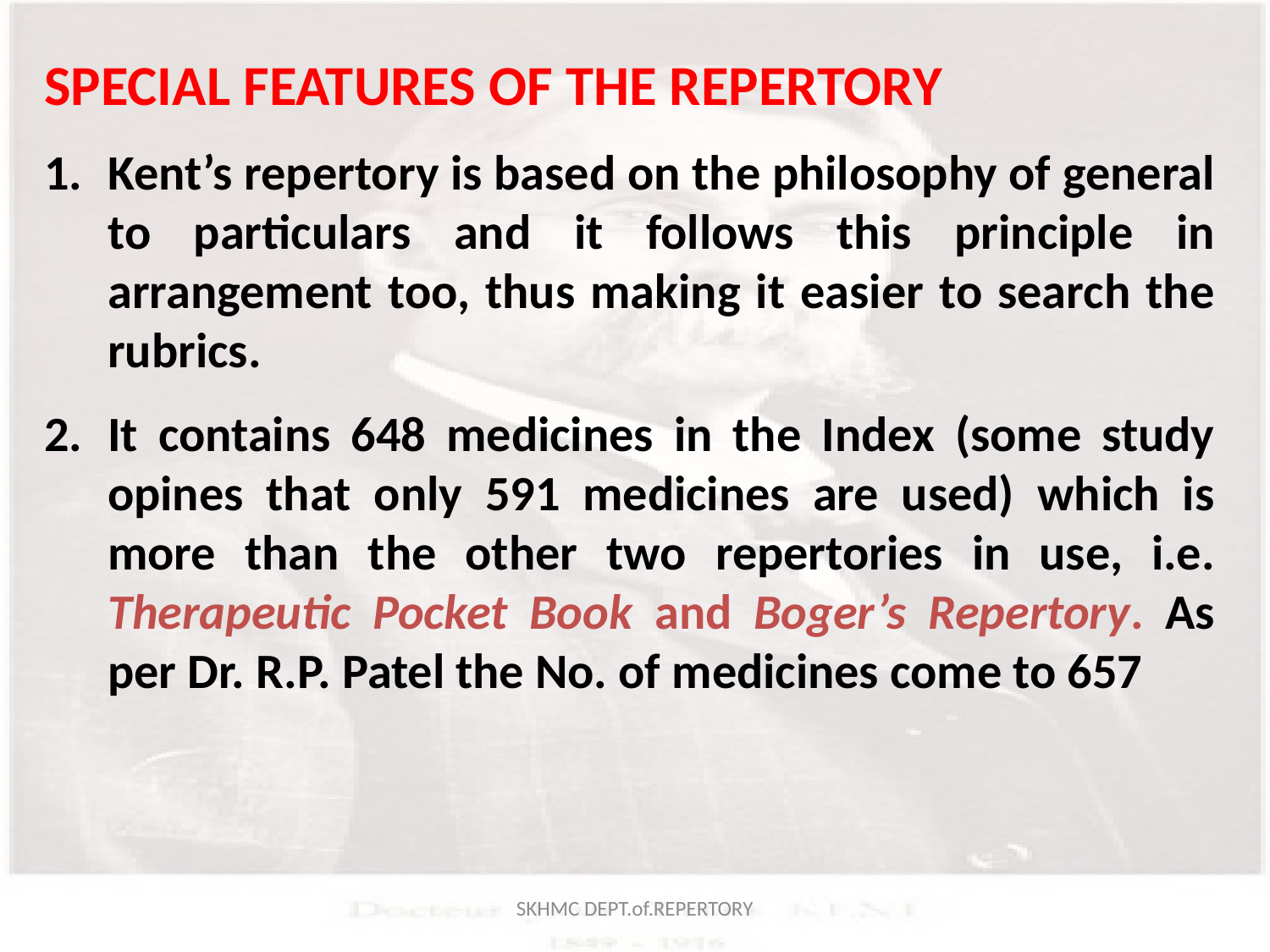

SPECIAL FEATURES OF THE REPERTORY
Kent’s repertory is based on the philosophy of general to particulars and it follows this principle in arrangement too, thus making it easier to search the rubrics.
It contains 648 medicines in the Index (some study opines that only 591 medicines are used) which is more than the other two repertories in use, i.e. Therapeutic Pocket Book and Boger’s Repertory. As per Dr. R.P. Patel the No. of medicines come to 657
SKHMC DEPT.of.REPERTORY